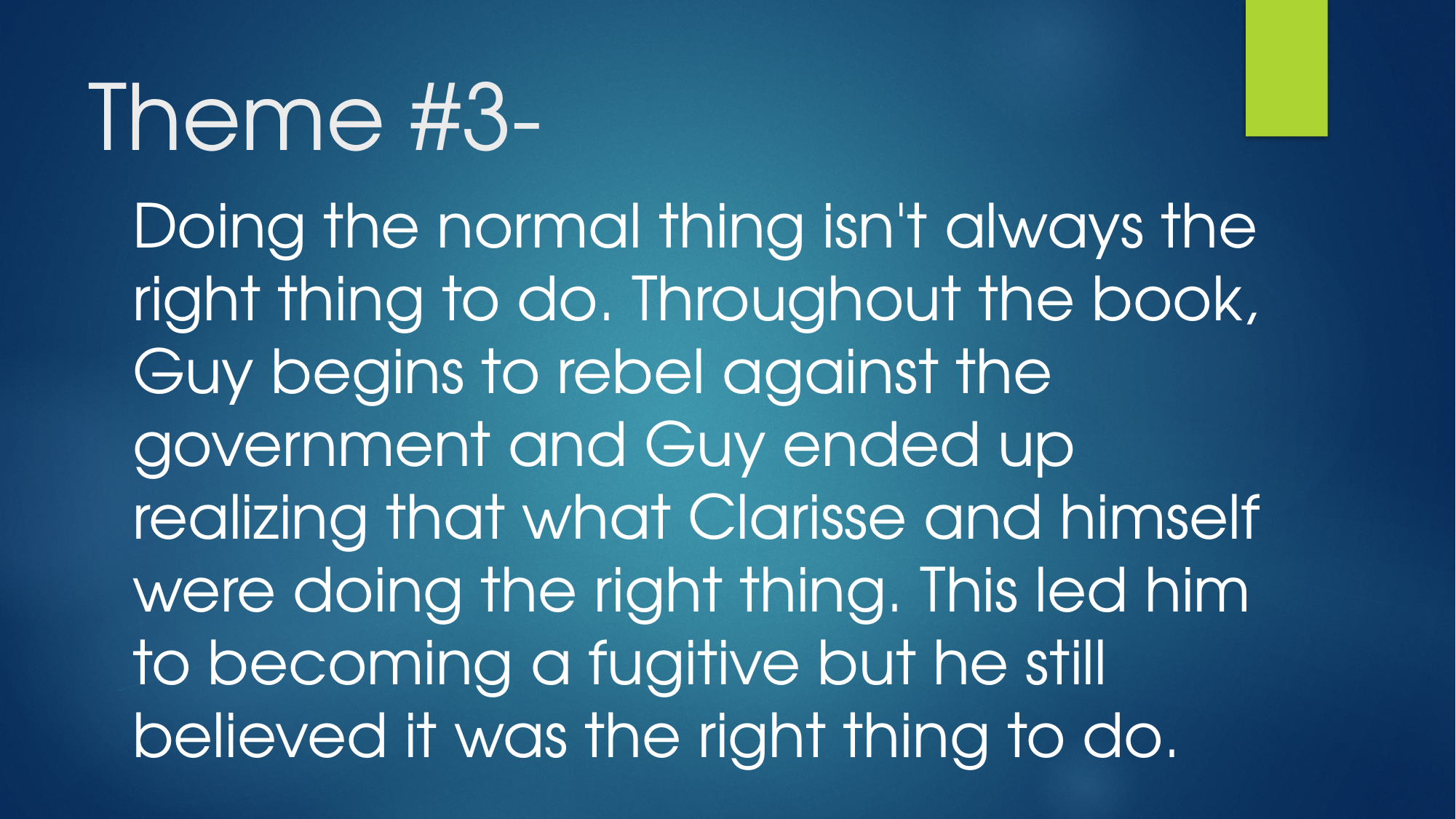

# Theme #3-
Doing the normal thing isn't always the right thing to do. Throughout the book, Guy begins to rebel against the government and Guy ended up realizing that what Clarisse and himself were doing the right thing. This led him to becoming a fugitive but he still believed it was the right thing to do.